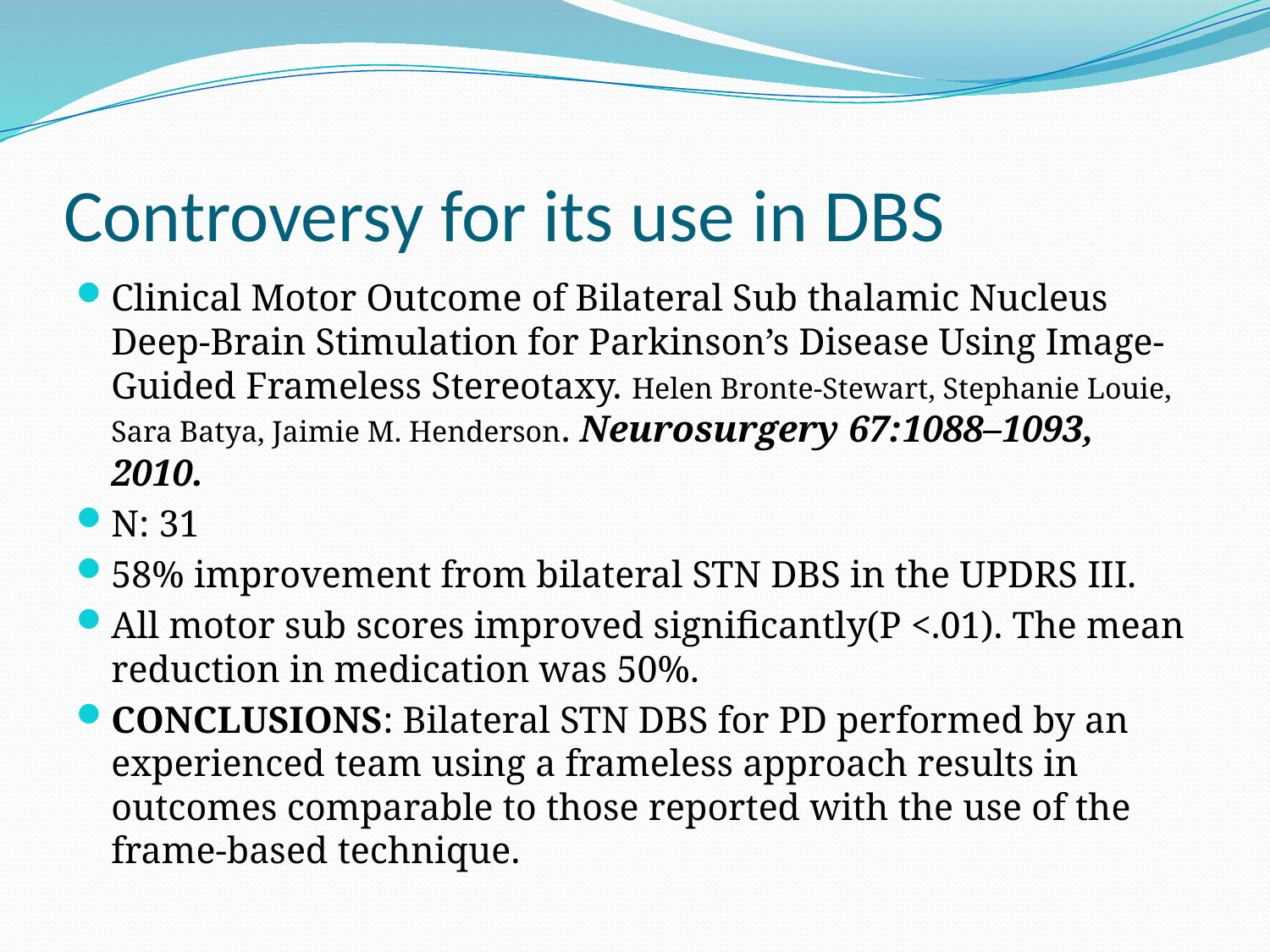

# Controversy for its use in DBS
Clinical Motor Outcome of Bilateral Sub thalamic Nucleus Deep-Brain Stimulation for Parkinson’s Disease Using Image-Guided Frameless Stereotaxy. Helen Bronte-Stewart, Stephanie Louie, Sara Batya, Jaimie M. Henderson. Neurosurgery 67:1088–1093, 2010.
N: 31
58% improvement from bilateral STN DBS in the UPDRS III.
All motor sub scores improved significantly(P <.01). The mean reduction in medication was 50%.
CONCLUSIONS: Bilateral STN DBS for PD performed by an experienced team using a frameless approach results in outcomes comparable to those reported with the use of the frame-based technique.